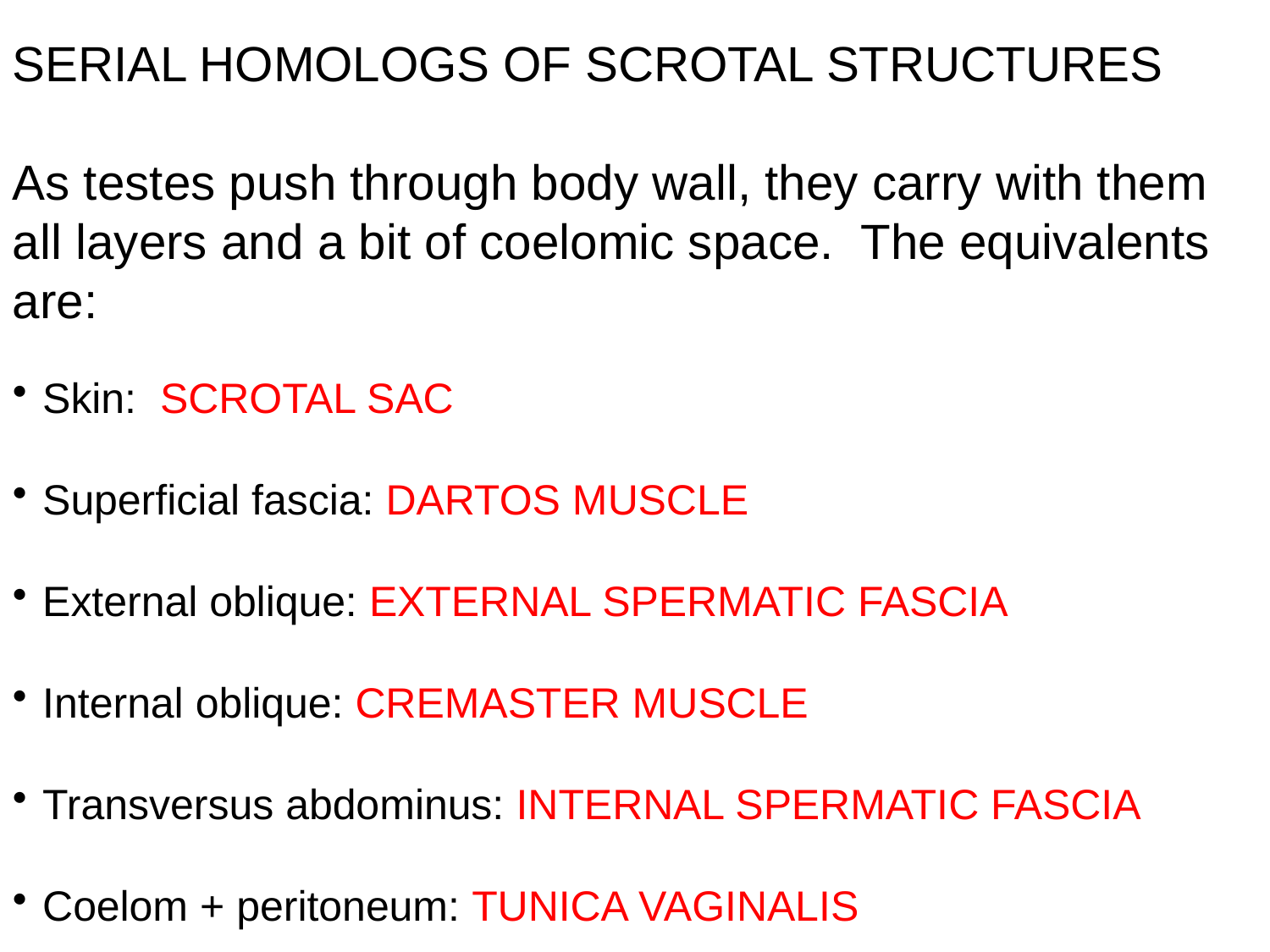

SERIAL HOMOLOGS OF SCROTAL STRUCTURES

As testes push through body wall, they carry with them all layers and a bit of coelomic space.  The equivalents are:

Skin:  SCROTAL SAC

Superficial fascia: DARTOS MUSCLE

External oblique: EXTERNAL SPERMATIC FASCIA

Internal oblique: CREMASTER MUSCLE

Transversus abdominus: INTERNAL SPERMATIC FASCIA

Coelom + peritoneum: TUNICA VAGINALIS